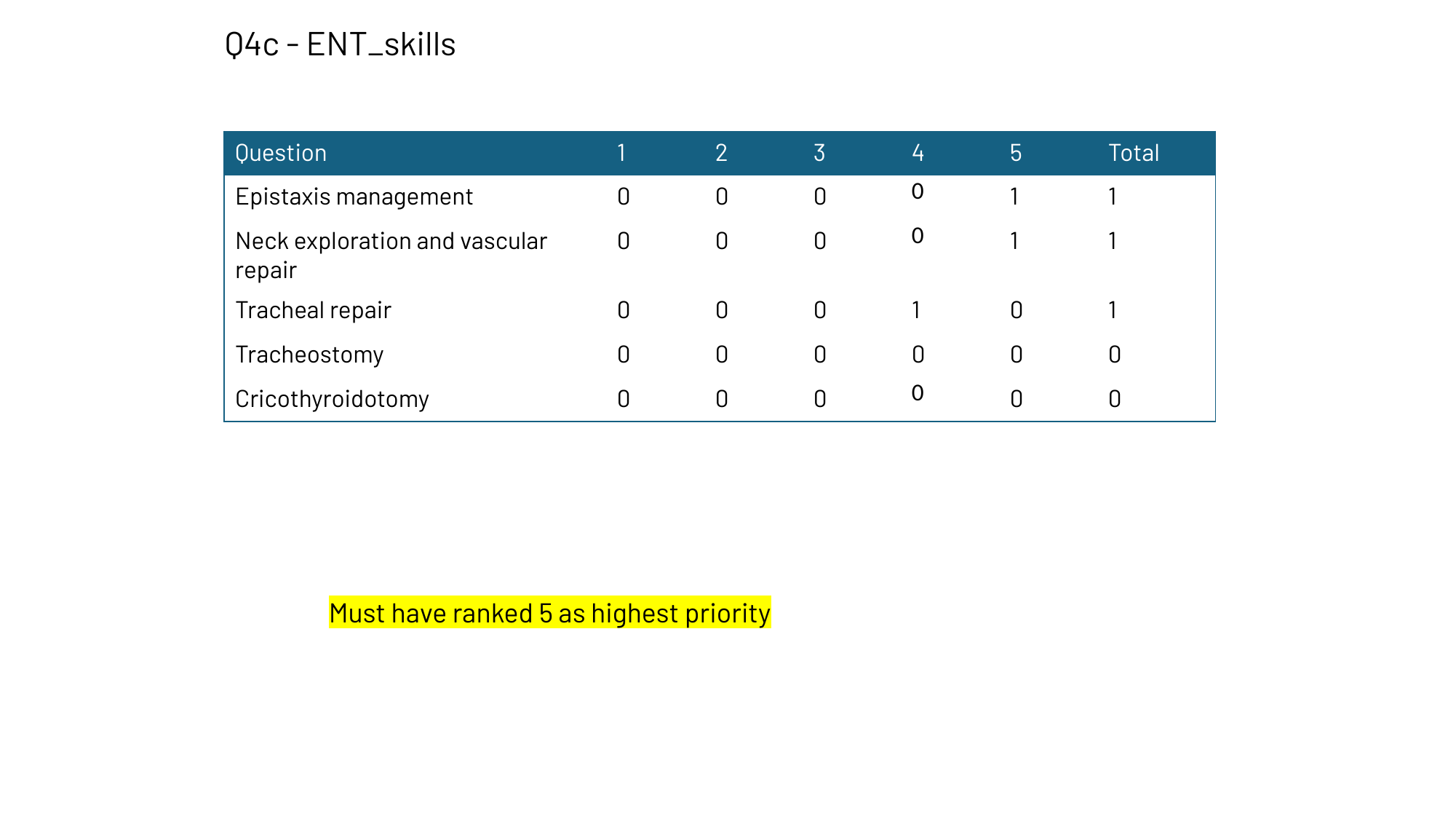

Q4c - ENT_skills
| Question | 1 | 2 | 3 | 4 | 5 | Total |
| --- | --- | --- | --- | --- | --- | --- |
| Epistaxis management | 0 | 0 | 0 | 0 | 1 | 1 |
| Neck exploration and vascular repair | 0 | 0 | 0 | 0 | 1 | 1 |
| Tracheal repair | 0 | 0 | 0 | 1 | 0 | 1 |
| Tracheostomy | 0 | 0 | 0 | 0 | 0 | 0 |
| Cricothyroidotomy | 0 | 0 | 0 | 0 | 0 | 0 |
Must have ranked 5 as highest priority